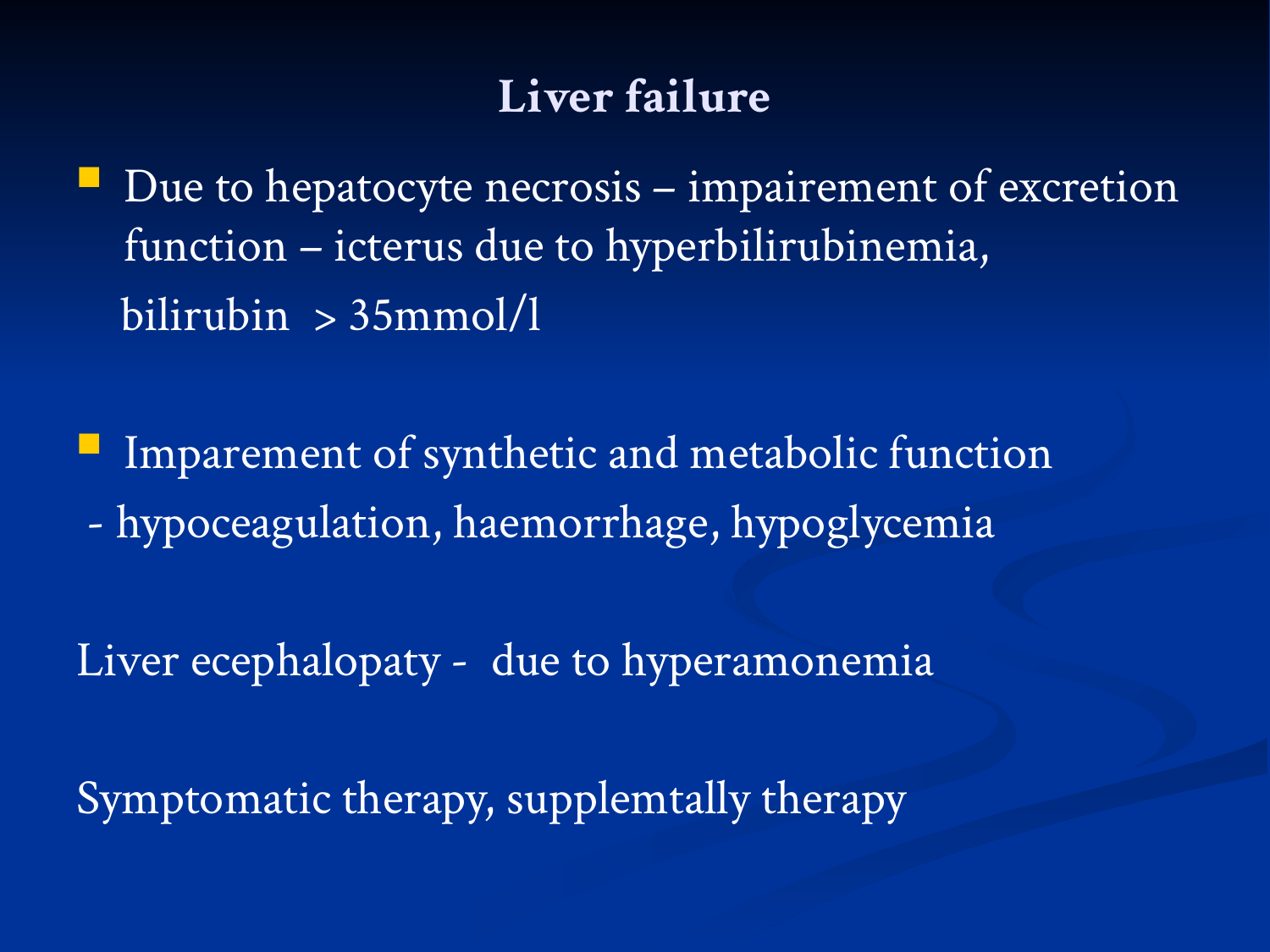

# Liver failure
Due to hepatocyte necrosis – impairement of excretion function – icterus due to hyperbilirubinemia,
    bilirubin  > 35mmol/l

Imparement of synthetic and metabolic function
 - hypoceagulation, haemorrhage, hypoglycemia

Liver ecephalopaty -  due to hyperamonemia

Symptomatic therapy, supplemtally therapy